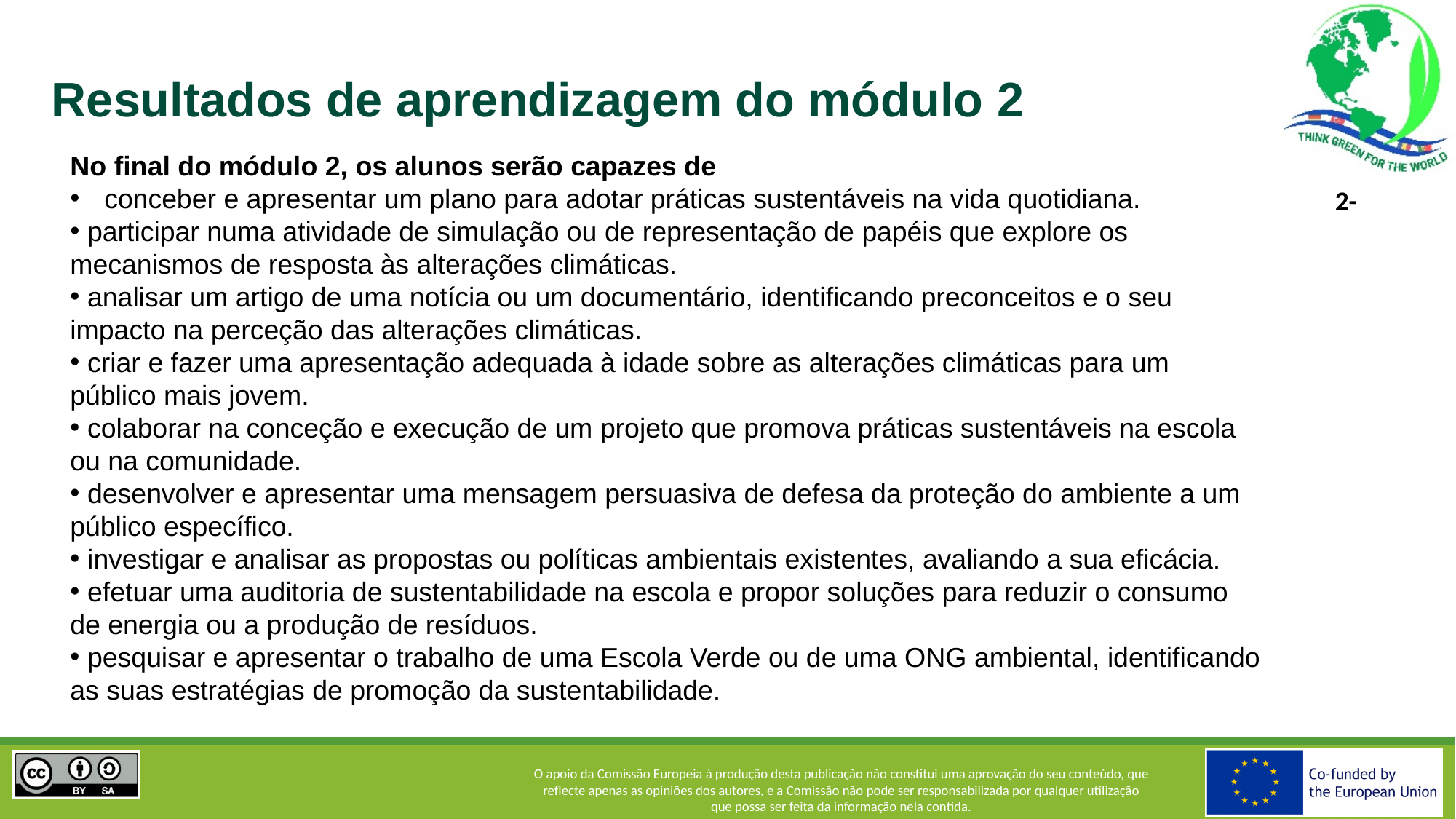

# Resultados de aprendizagem do módulo 2

No final do módulo 2, os alunos serão capazes de
conceber e apresentar um plano para adotar práticas sustentáveis na vida quotidiana.
 participar numa atividade de simulação ou de representação de papéis que explore os mecanismos de resposta às alterações climáticas.
 analisar um artigo de uma notícia ou um documentário, identificando preconceitos e o seu impacto na perceção das alterações climáticas.
 criar e fazer uma apresentação adequada à idade sobre as alterações climáticas para um público mais jovem.
 colaborar na conceção e execução de um projeto que promova práticas sustentáveis na escola ou na comunidade.
 desenvolver e apresentar uma mensagem persuasiva de defesa da proteção do ambiente a um público específico.
 investigar e analisar as propostas ou políticas ambientais existentes, avaliando a sua eficácia.
 efetuar uma auditoria de sustentabilidade na escola e propor soluções para reduzir o consumo de energia ou a produção de resíduos.
 pesquisar e apresentar o trabalho de uma Escola Verde ou de uma ONG ambiental, identificando as suas estratégias de promoção da sustentabilidade.